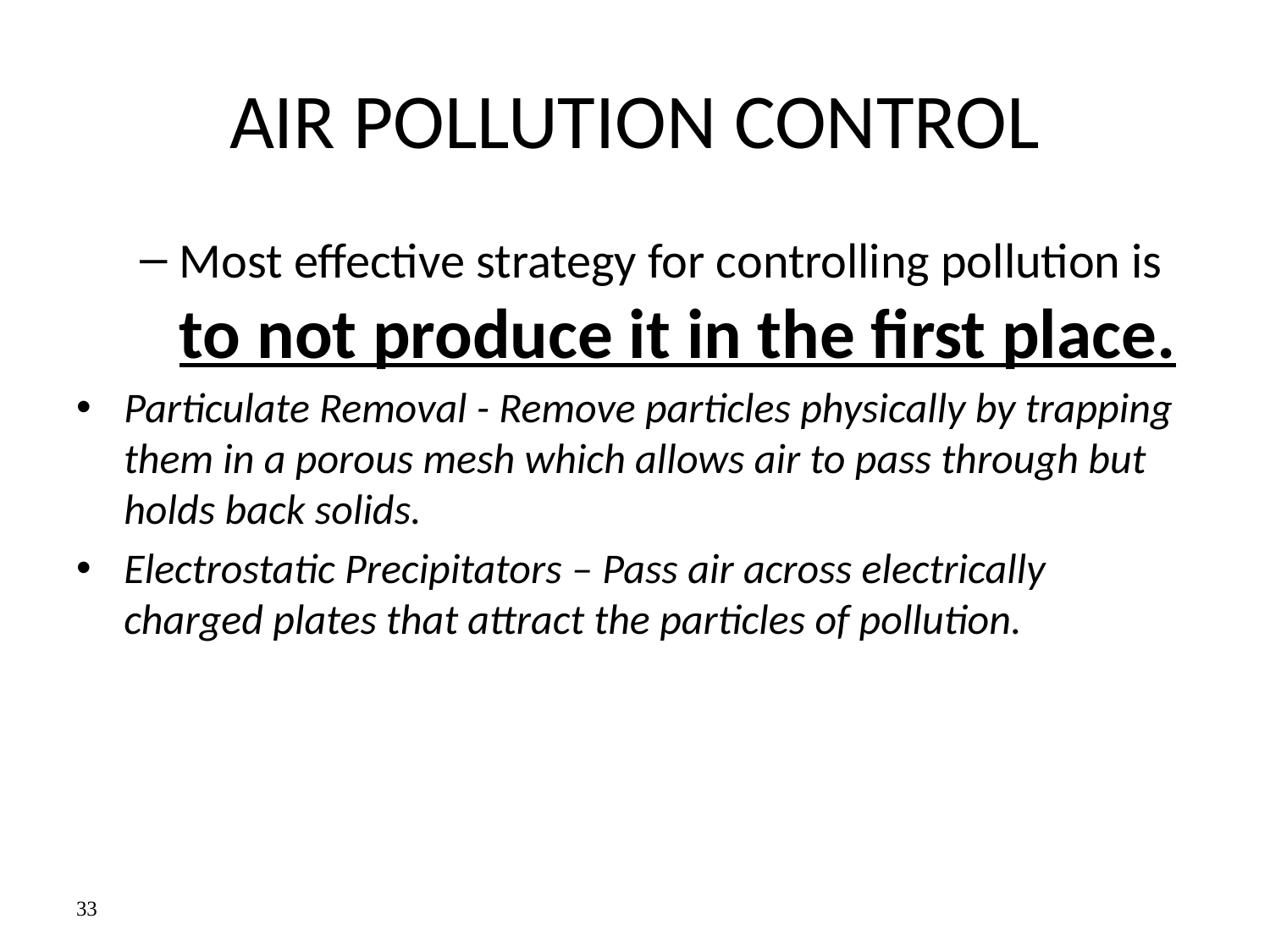

# AIR POLLUTION CONTROL
Most effective strategy for controlling pollution is to not produce it in the first place.
Particulate Removal - Remove particles physically by trapping them in a porous mesh which allows air to pass through but holds back solids.
Electrostatic Precipitators – Pass air across electrically charged plates that attract the particles of pollution.

33